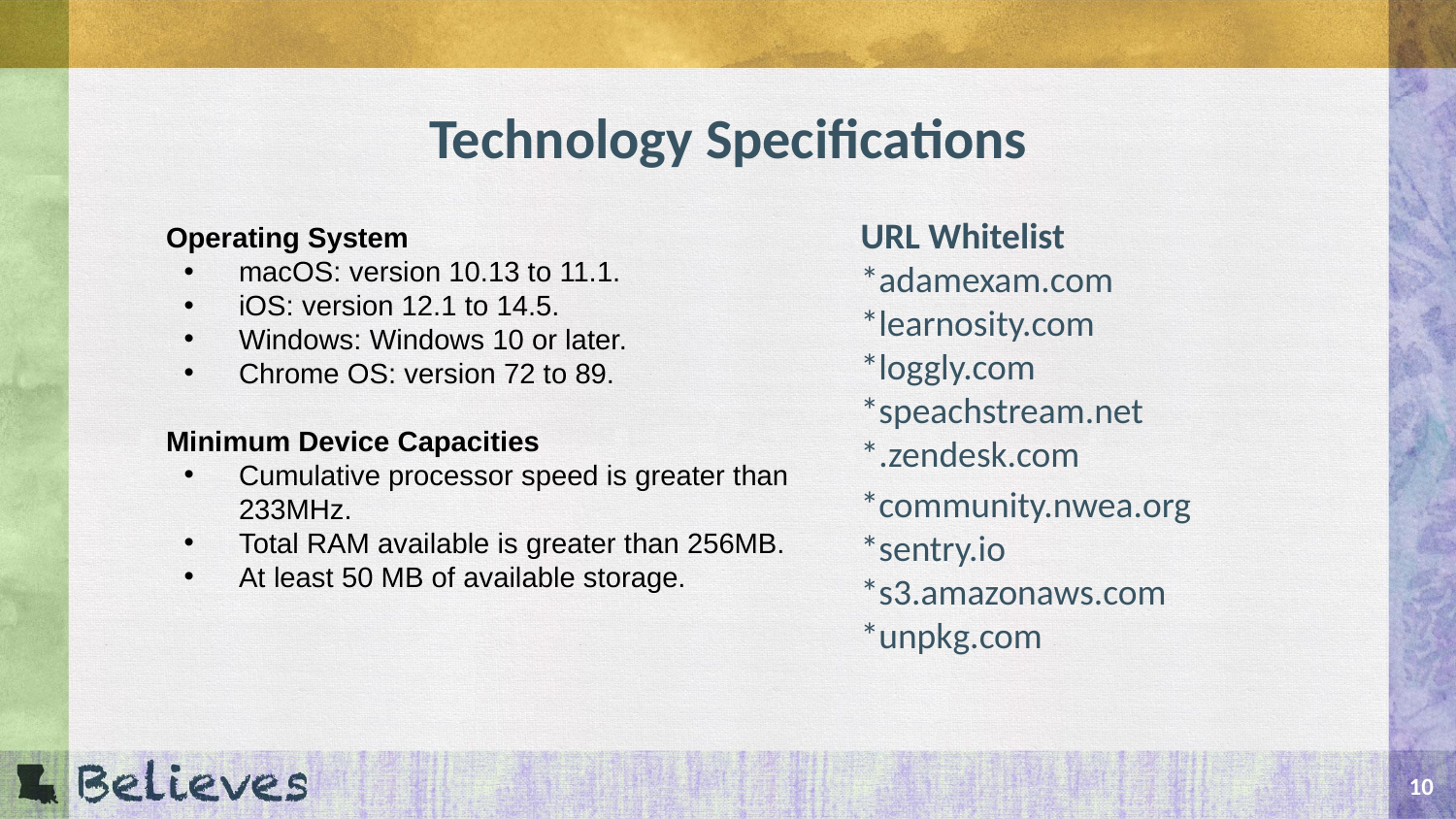

# Technology Specifications
URL Whitelist
*adamexam.com
*learnosity.com
*loggly.com
*speachstream.net
*.zendesk.com
*community.nwea.org
*sentry.io
*s3.amazonaws.com
*unpkg.com

Operating System
macOS: version 10.13 to 11.1.
iOS: version 12.1 to 14.5.
Windows: Windows 10 or later.
Chrome OS: version 72 to 89.

Minimum Device Capacities
Cumulative processor speed is greater than 233MHz.
Total RAM available is greater than 256MB.
At least 50 MB of available storage.